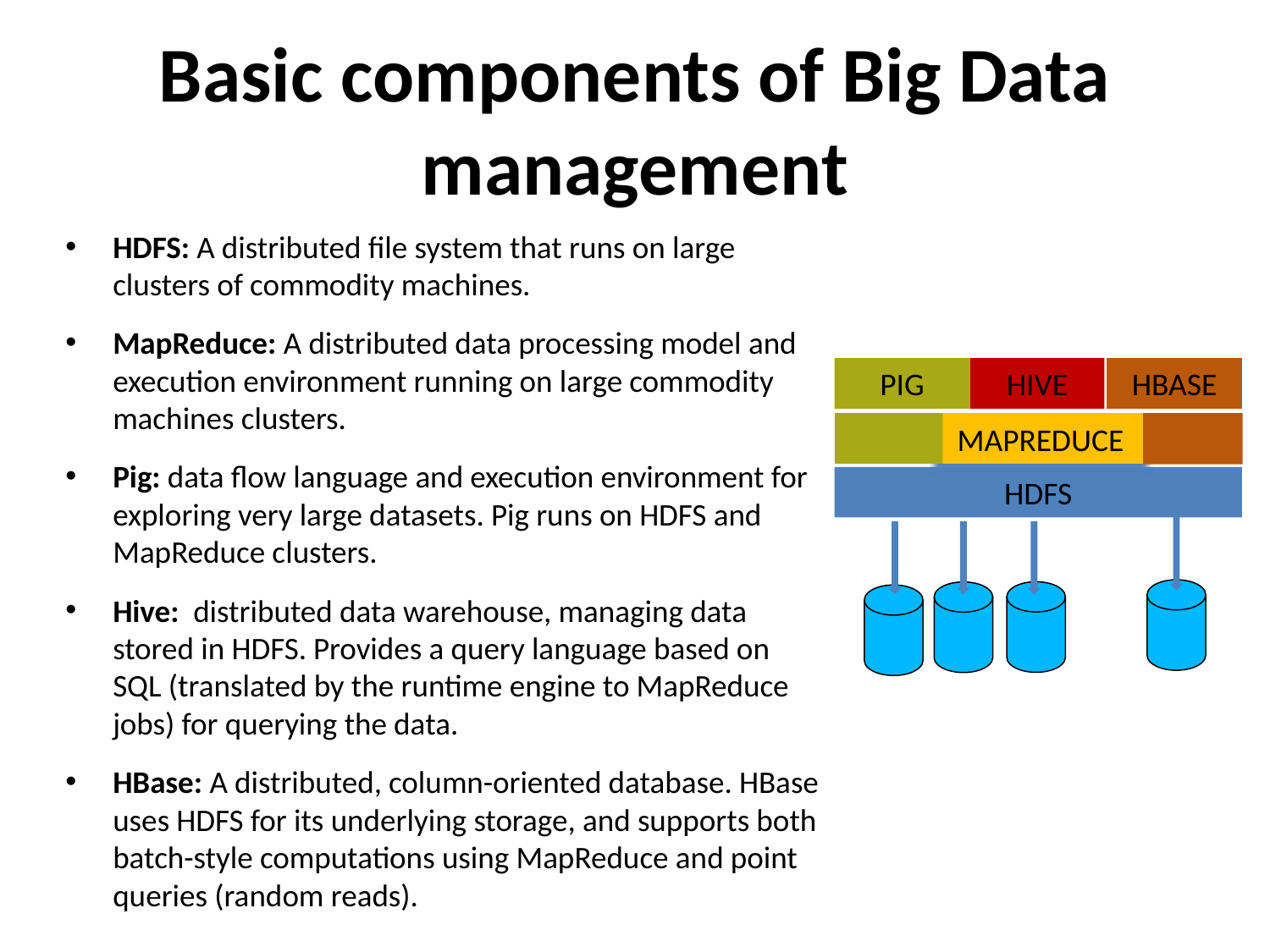

# Basic components of Big Data management
HDFS: A distributed file system that runs on large clusters of commodity machines.
MapReduce: A distributed data processing model and execution environment running on large commodity machines clusters.
Pig: data flow language and execution environment for exploring very large datasets. Pig runs on HDFS and MapReduce clusters.
Hive:  distributed data warehouse, managing data stored in HDFS. Provides a query language based on SQL (translated by the runtime engine to MapReduce jobs) for querying the data.
HBase: A distributed, column-oriented database. HBase uses HDFS for its underlying storage, and supports both batch-style computations using MapReduce and point queries (random reads).

PIG
HIVE
HBASE

MAPREDUCE

HDFS